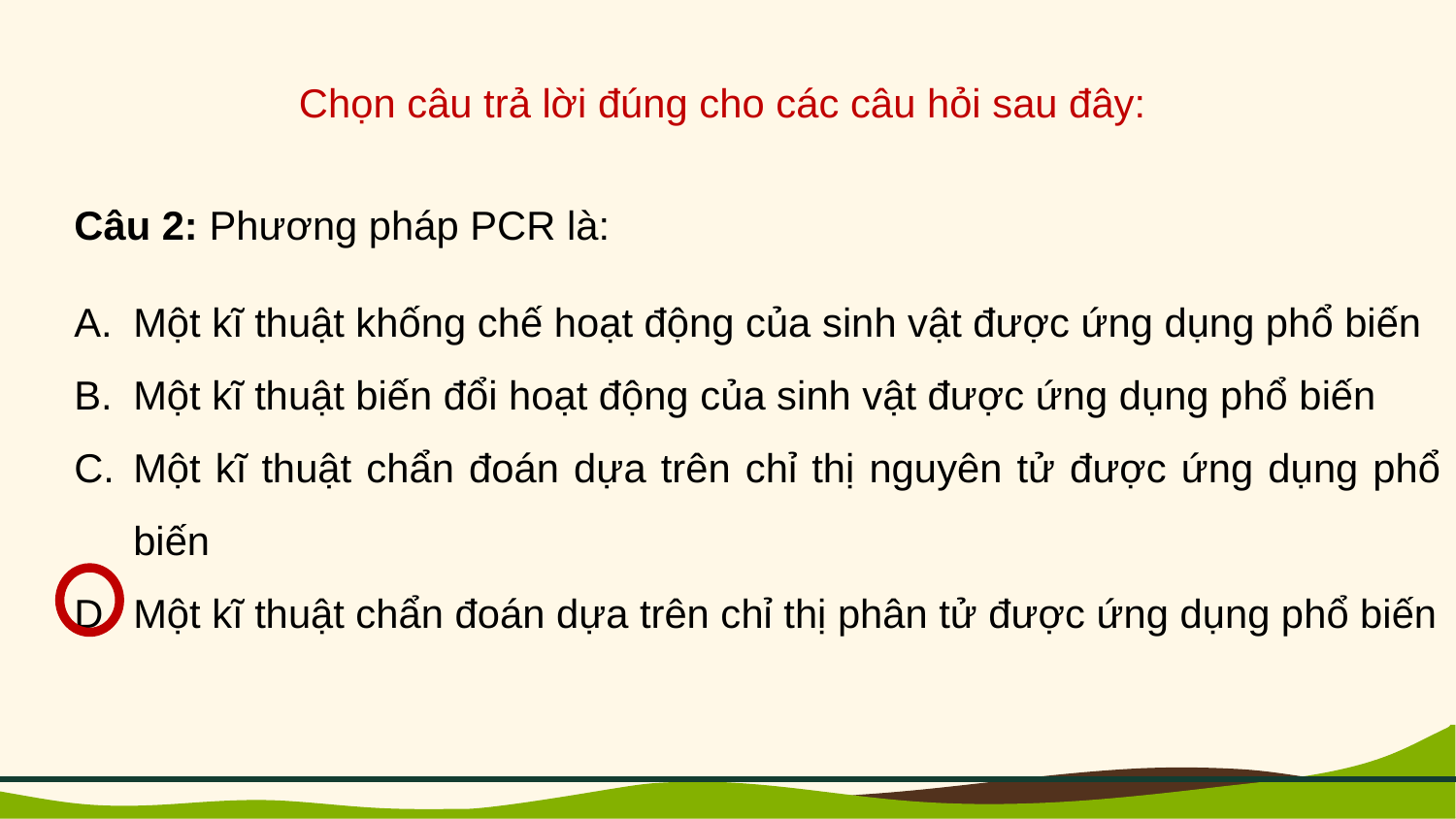

Chọn câu trả lời đúng cho các câu hỏi sau đây:
Câu 2: Phương pháp PCR là:
Một kĩ thuật khống chế hoạt động của sinh vật được ứng dụng phổ biến
Một kĩ thuật biến đổi hoạt động của sinh vật được ứng dụng phổ biến
Một kĩ thuật chẩn đoán dựa trên chỉ thị nguyên tử được ứng dụng phổ biến
Một kĩ thuật chẩn đoán dựa trên chỉ thị phân tử được ứng dụng phổ biến